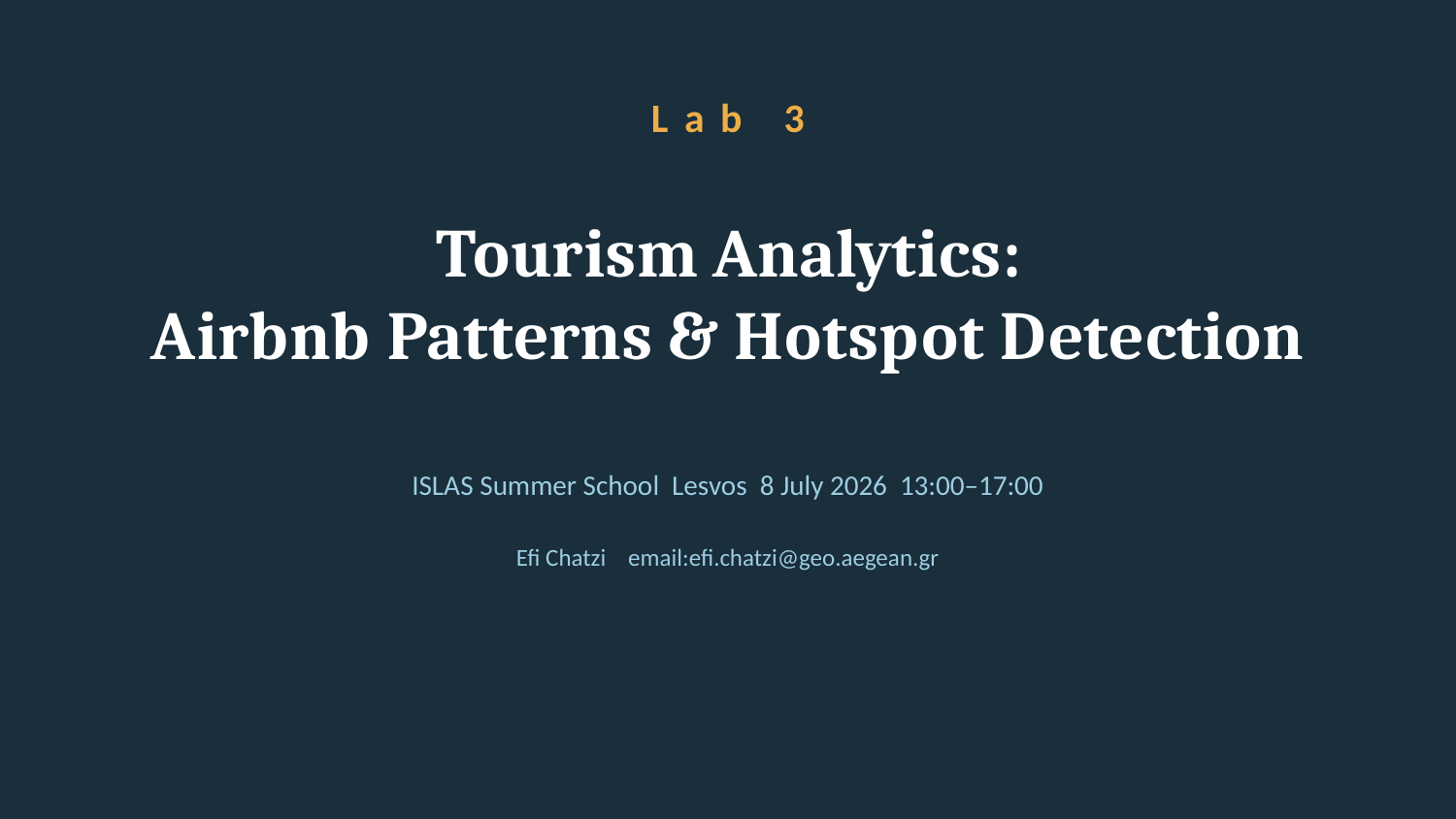

Lab 3
Tourism Analytics:
Airbnb Patterns & Hotspot Detection
ISLAS Summer School  Lesvos  8 July 2026  13:00–17:00
Efi Chatzi    email:efi.chatzi@geo.aegean.gr